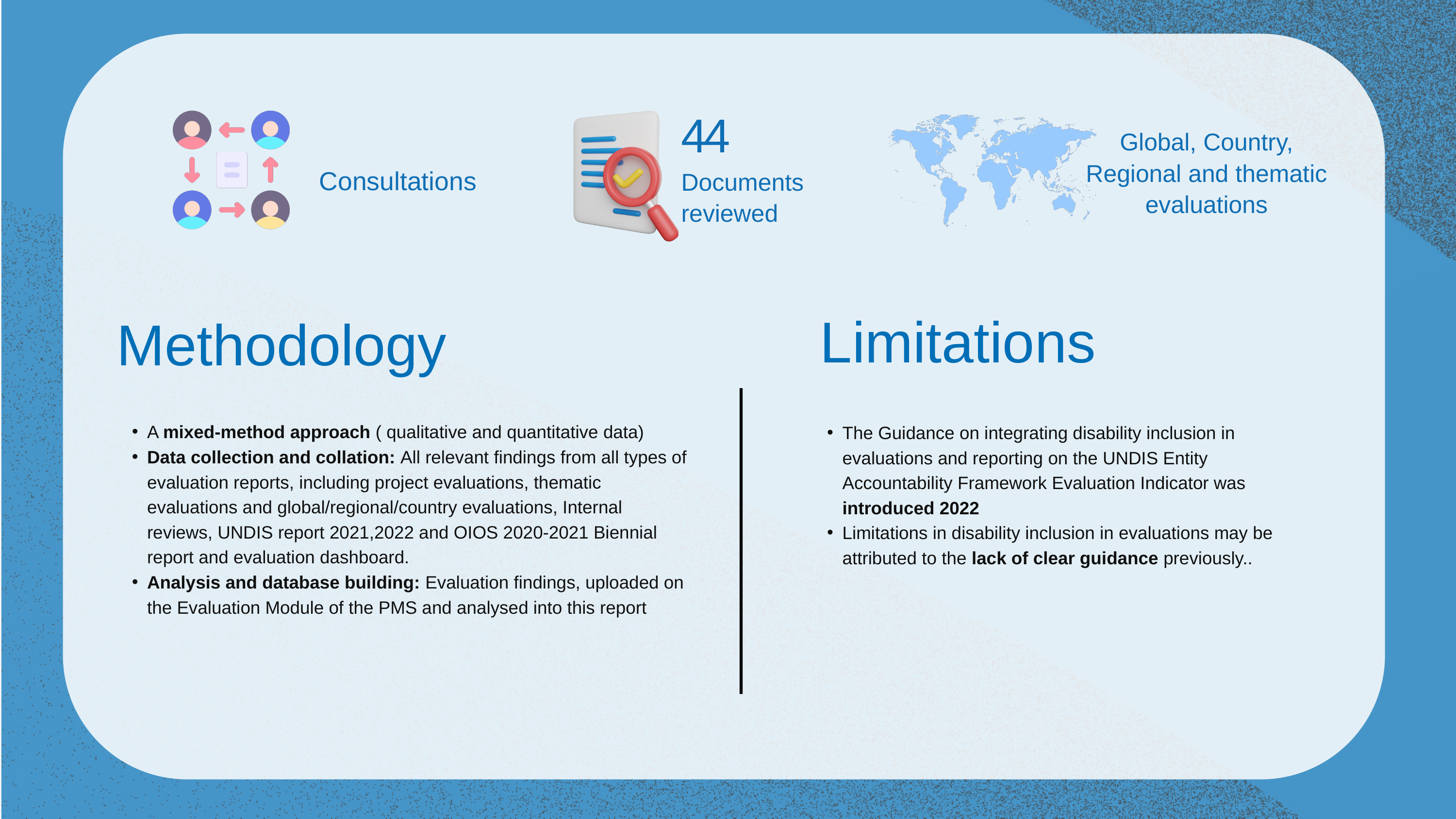

44
Global, Country, Regional and thematic evaluations
Consultations
Documents reviewed
Limitations
Methodology

A mixed-method approach ( qualitative and quantitative data)
Data collection and collation: All relevant findings from all types of evaluation reports, including project evaluations, thematic evaluations and global/regional/country evaluations, Internal reviews, UNDIS report 2021,2022 and OIOS 2020-2021 Biennial report and evaluation dashboard.
Analysis and database building: Evaluation findings, uploaded on the Evaluation Module of the PMS and analysed into this report
The Guidance on integrating disability inclusion in evaluations and reporting on the UNDIS Entity Accountability Framework Evaluation Indicator was introduced 2022
Limitations in disability inclusion in evaluations may be attributed to the lack of clear guidance previously..